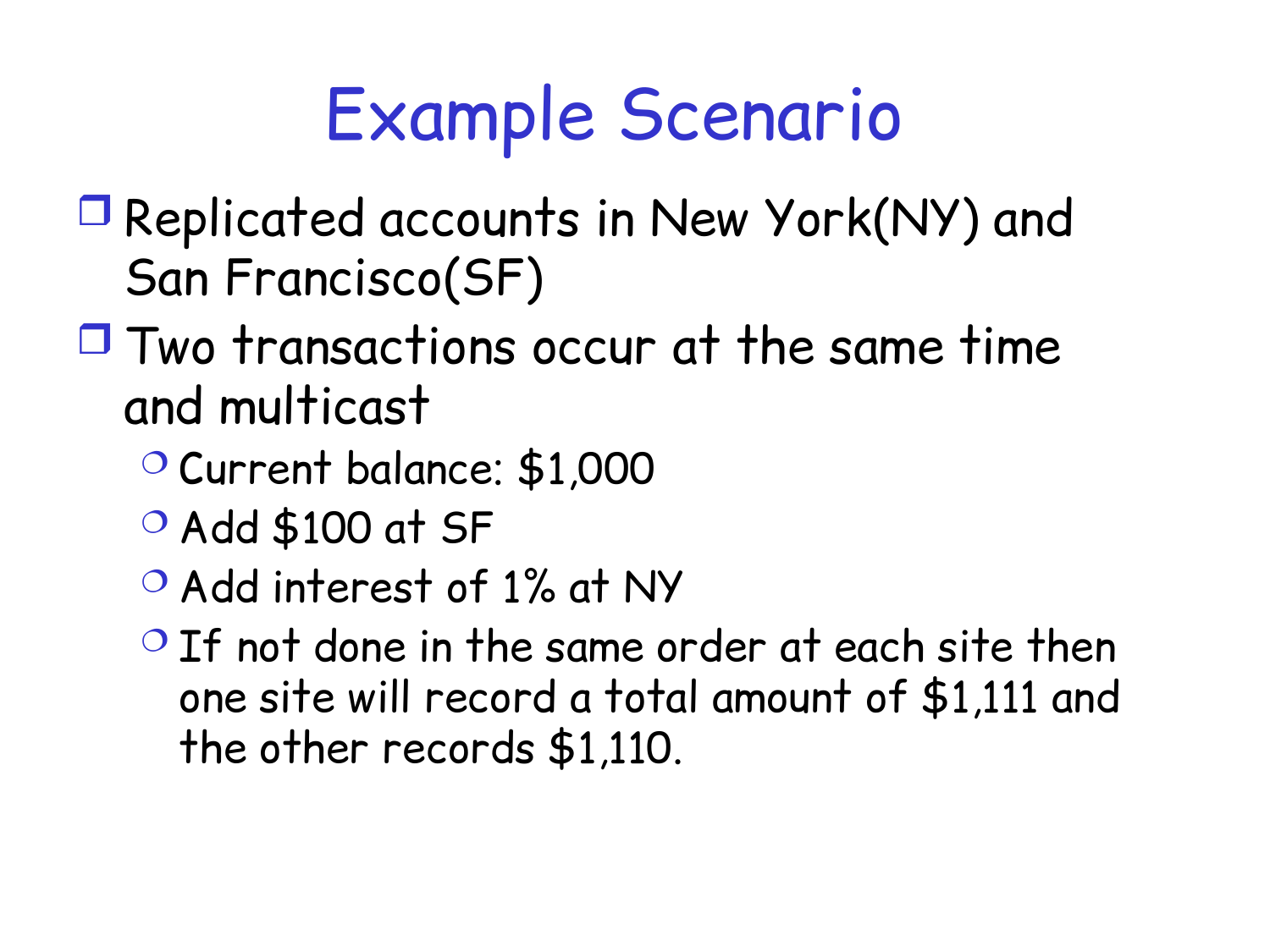

# Example Scenario
Replicated accounts in New York(NY) and San Francisco(SF)
Two transactions occur at the same time and multicast
Current balance: $1,000
Add $100 at SF
Add interest of 1% at NY
If not done in the same order at each site then one site will record a total amount of $1,111 and the other records $1,110.